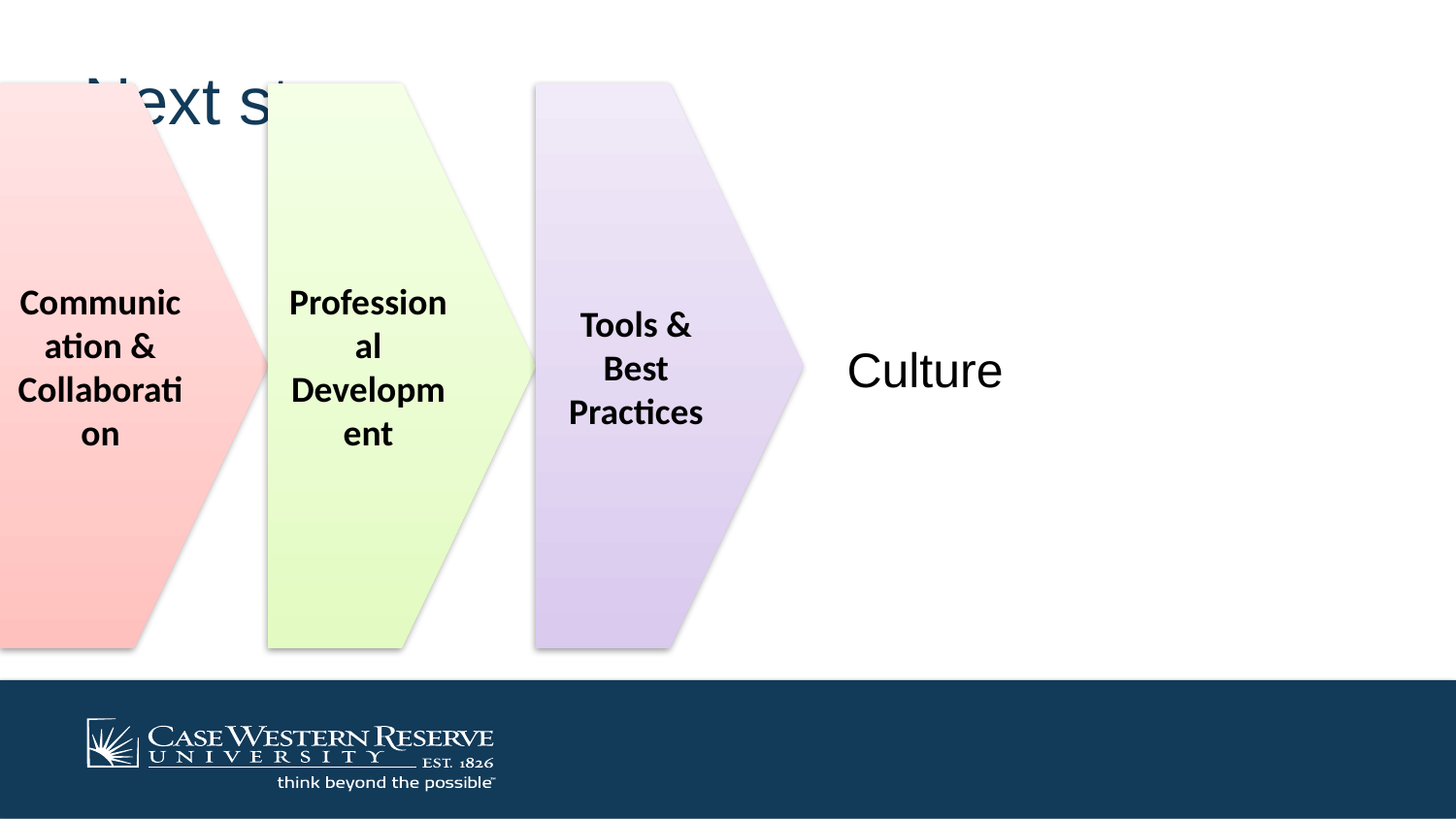

# Next steps
Communication & Collaboration
Professional Development
Tools & Best Practices
Culture